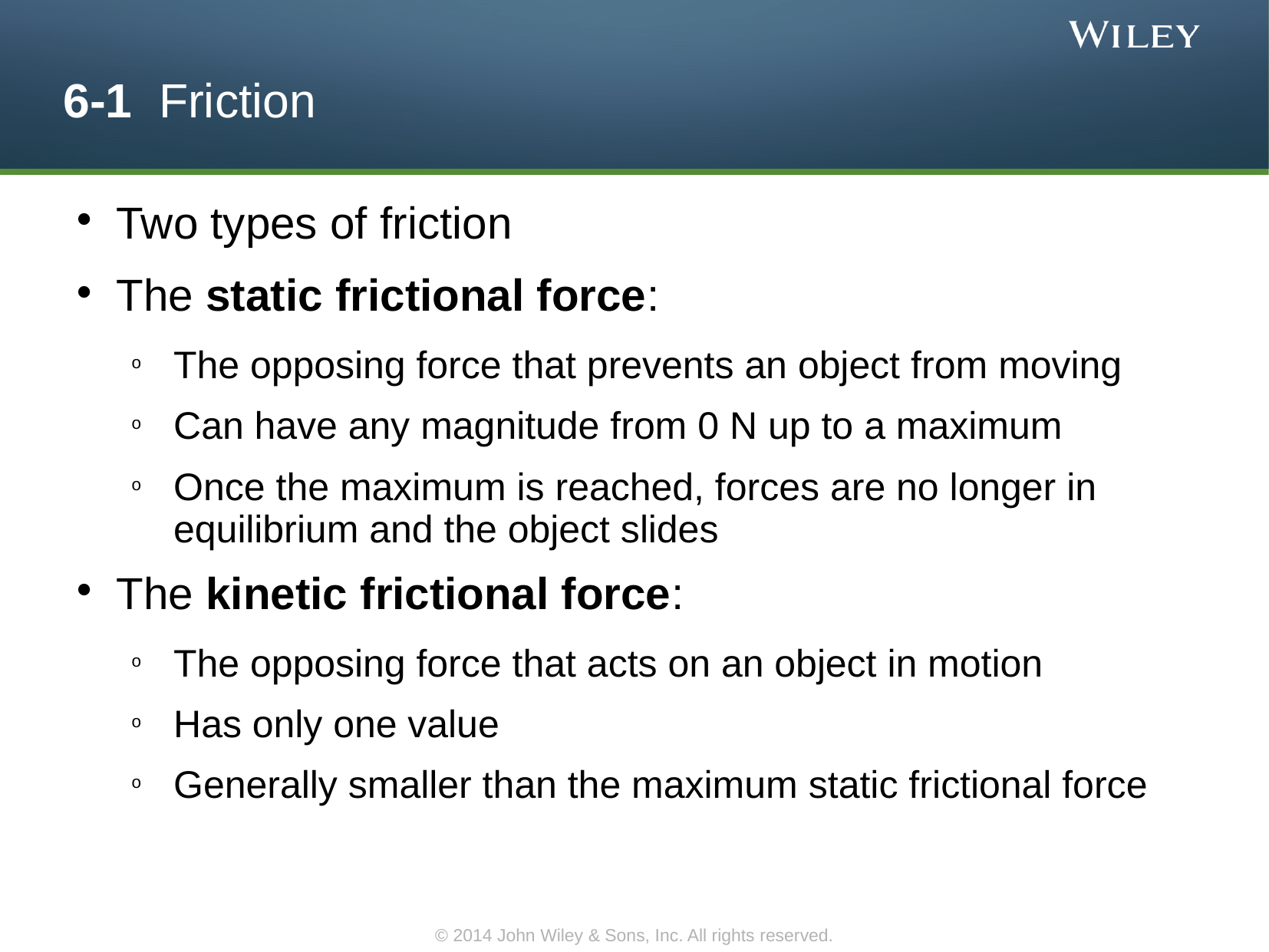

6-1  Friction
Two types of friction
The static frictional force:
The opposing force that prevents an object from moving
Can have any magnitude from 0 N up to a maximum
Once the maximum is reached, forces are no longer in equilibrium and the object slides
The kinetic frictional force:
The opposing force that acts on an object in motion
Has only one value
Generally smaller than the maximum static frictional force

© 2014 John Wiley & Sons, Inc. All rights reserved.